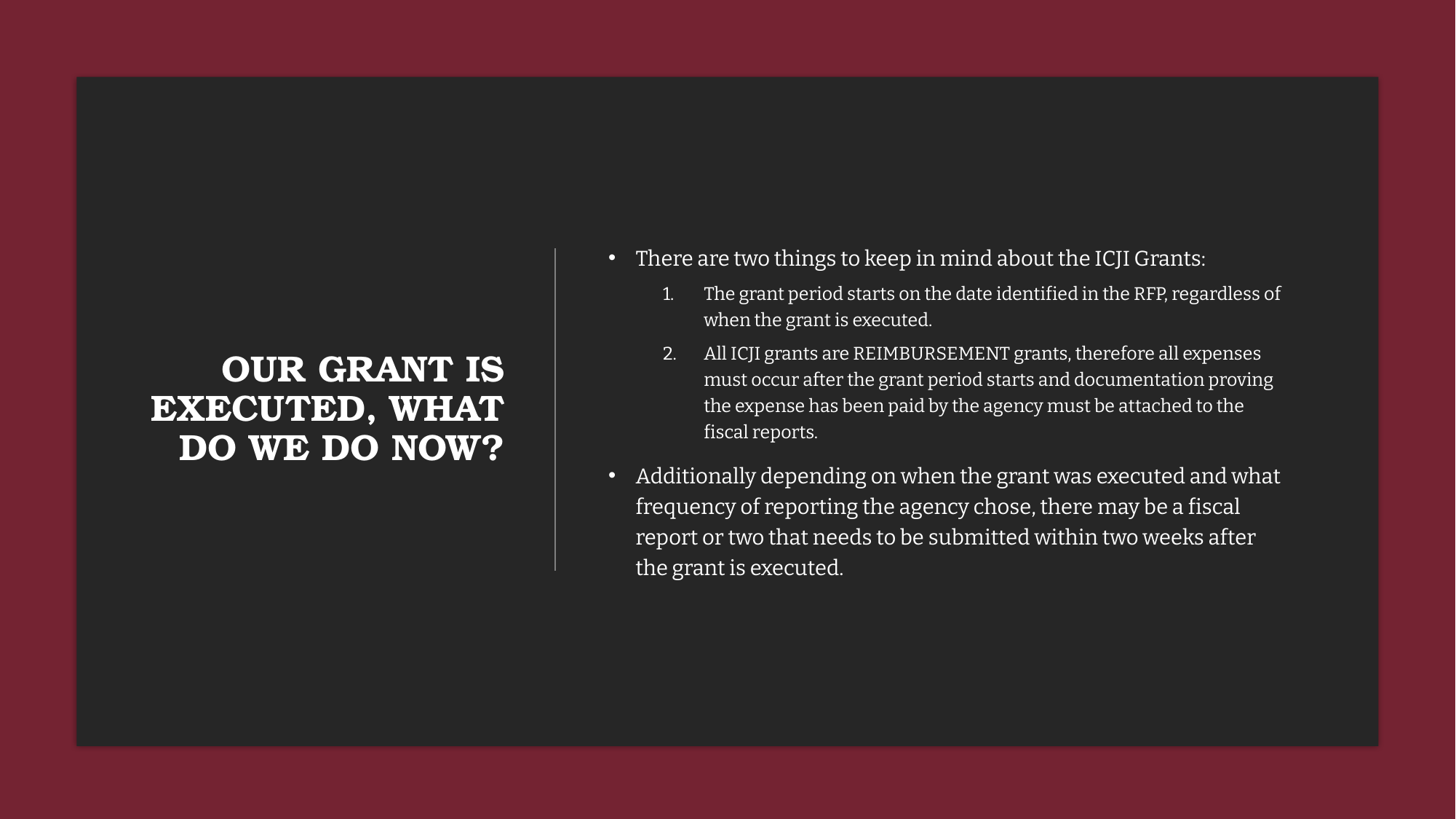

# Our Grant is executed, what do we do now?
There are two things to keep in mind about the ICJI Grants:
The grant period starts on the date identified in the RFP, regardless of when the grant is executed.
All ICJI grants are REIMBURSEMENT grants, therefore all expenses must occur after the grant period starts and documentation proving the expense has been paid by the agency must be attached to the fiscal reports.
Additionally depending on when the grant was executed and what frequency of reporting the agency chose, there may be a fiscal report or two that needs to be submitted within two weeks after the grant is executed.